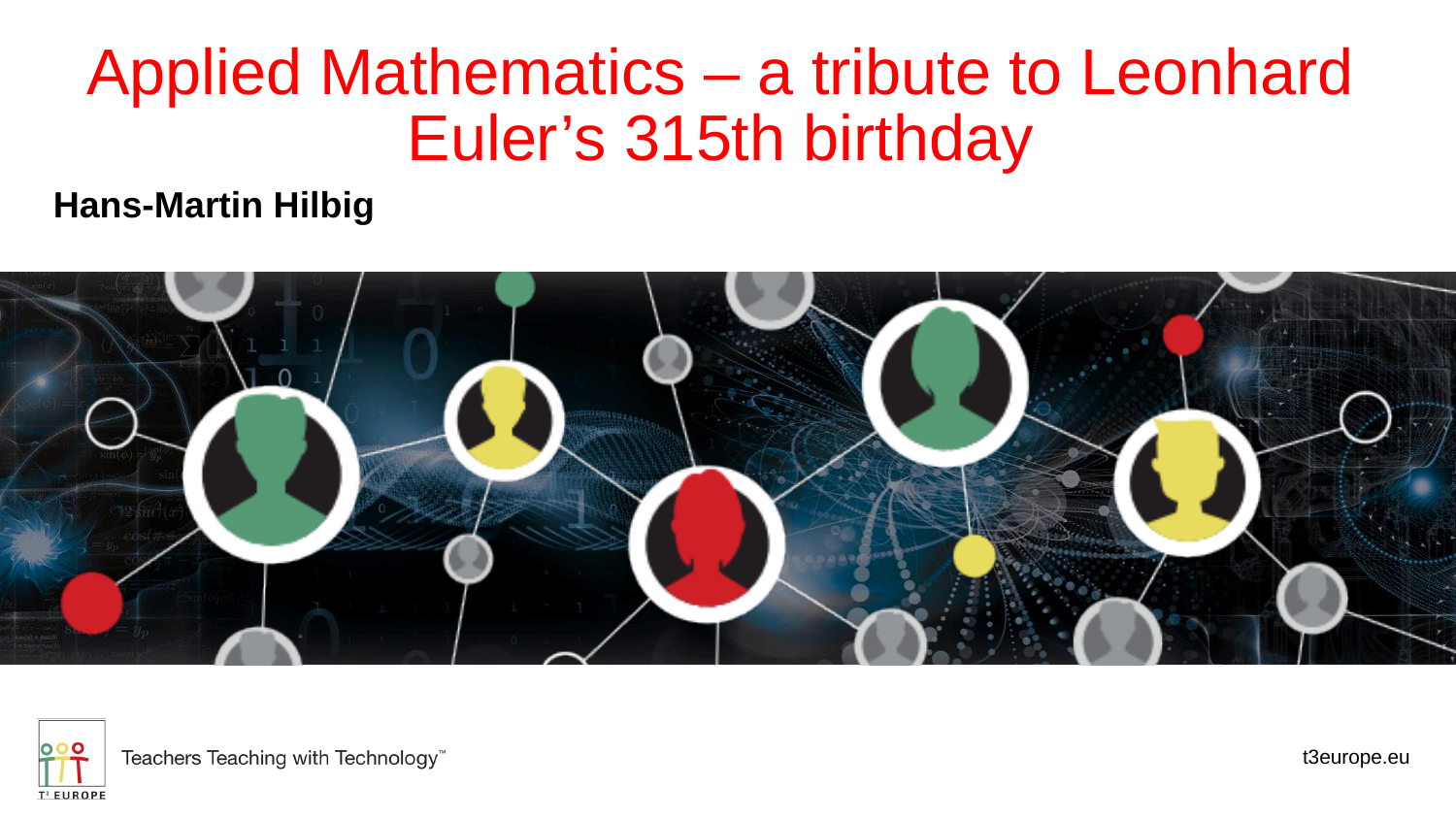

# Applied Mathematics – a tribute to Leonhard Euler’s 315th birthday
Hans-Martin Hilbig